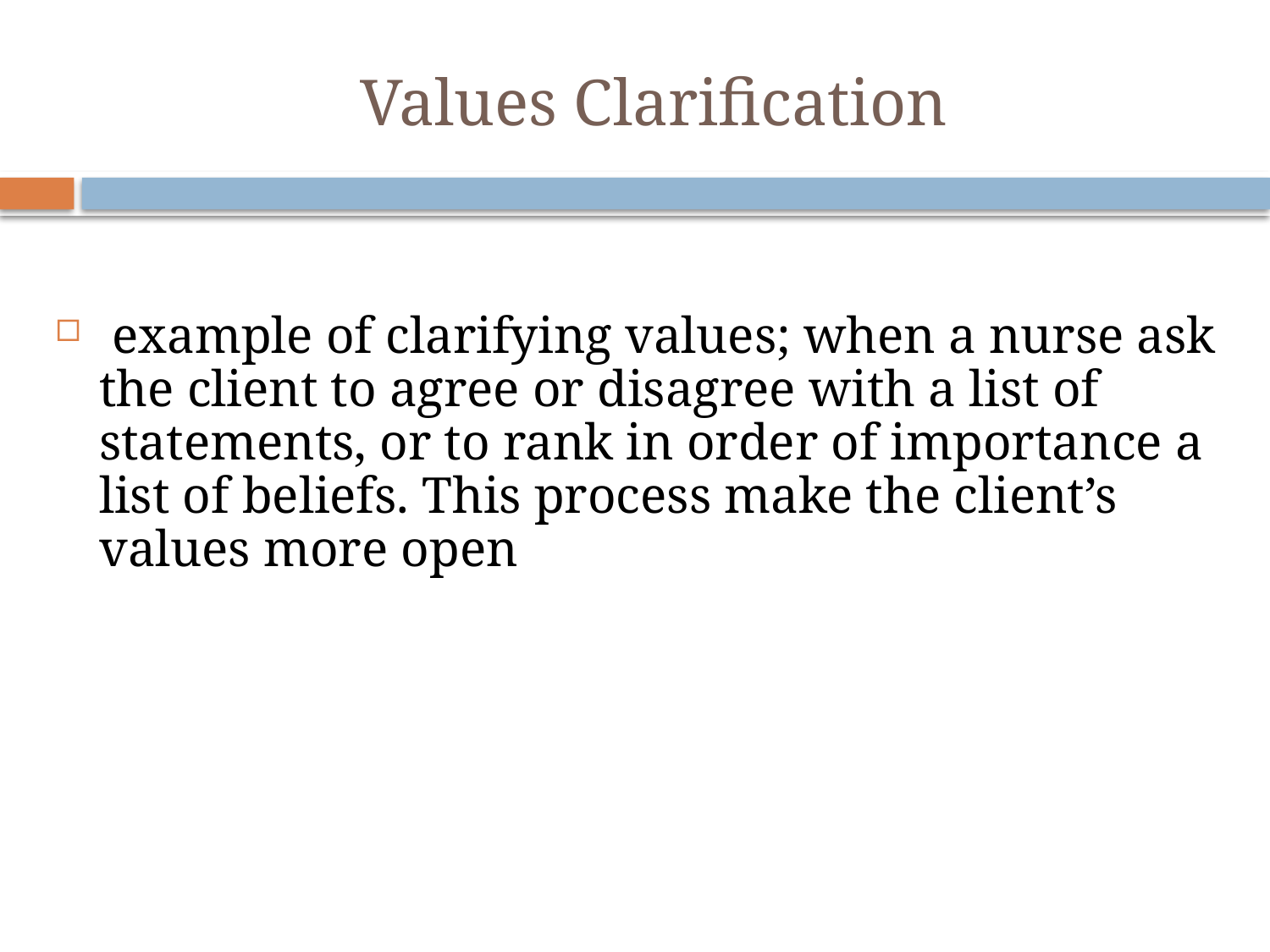

# Values Clarification

 example of clarifying values; when a nurse ask the client to agree or disagree with a list of statements, or to rank in order of importance a list of beliefs. This process make the client’s values more open